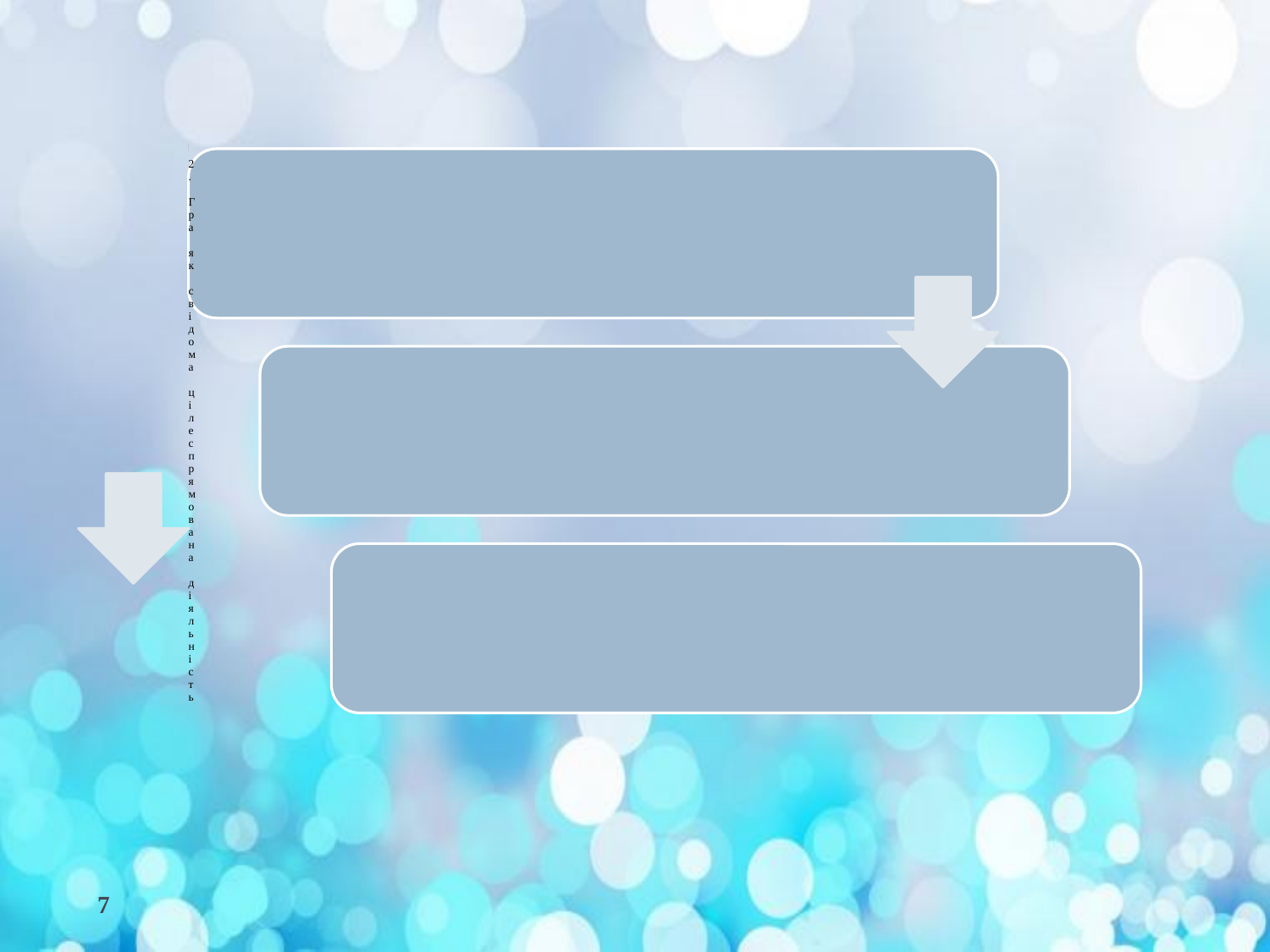

2. Гра як свідома цілеспрямована діяльність
7